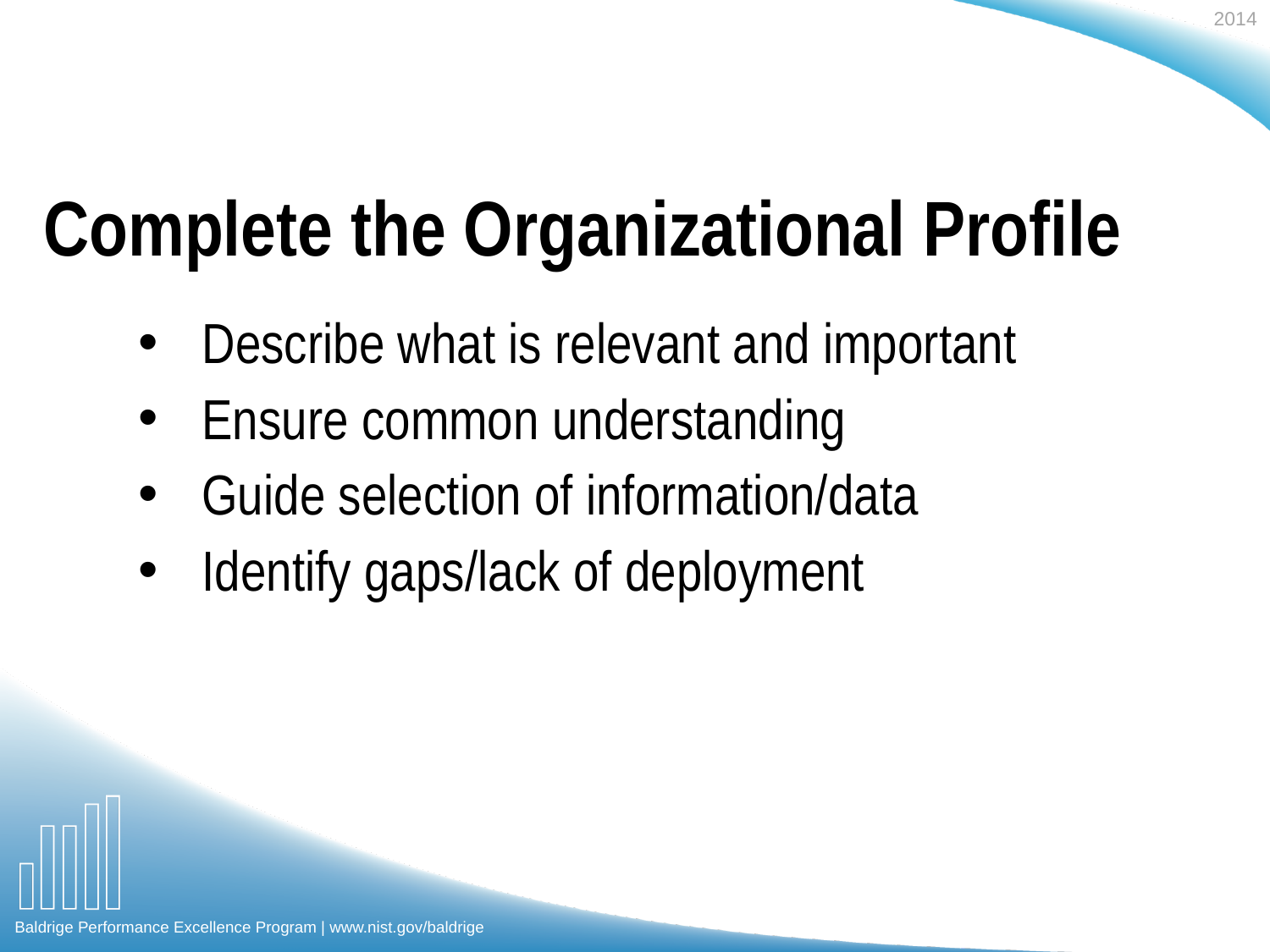

# Complete the Organizational Profile
Describe what is relevant and important
Ensure common understanding
Guide selection of information/data
Identify gaps/lack of deployment